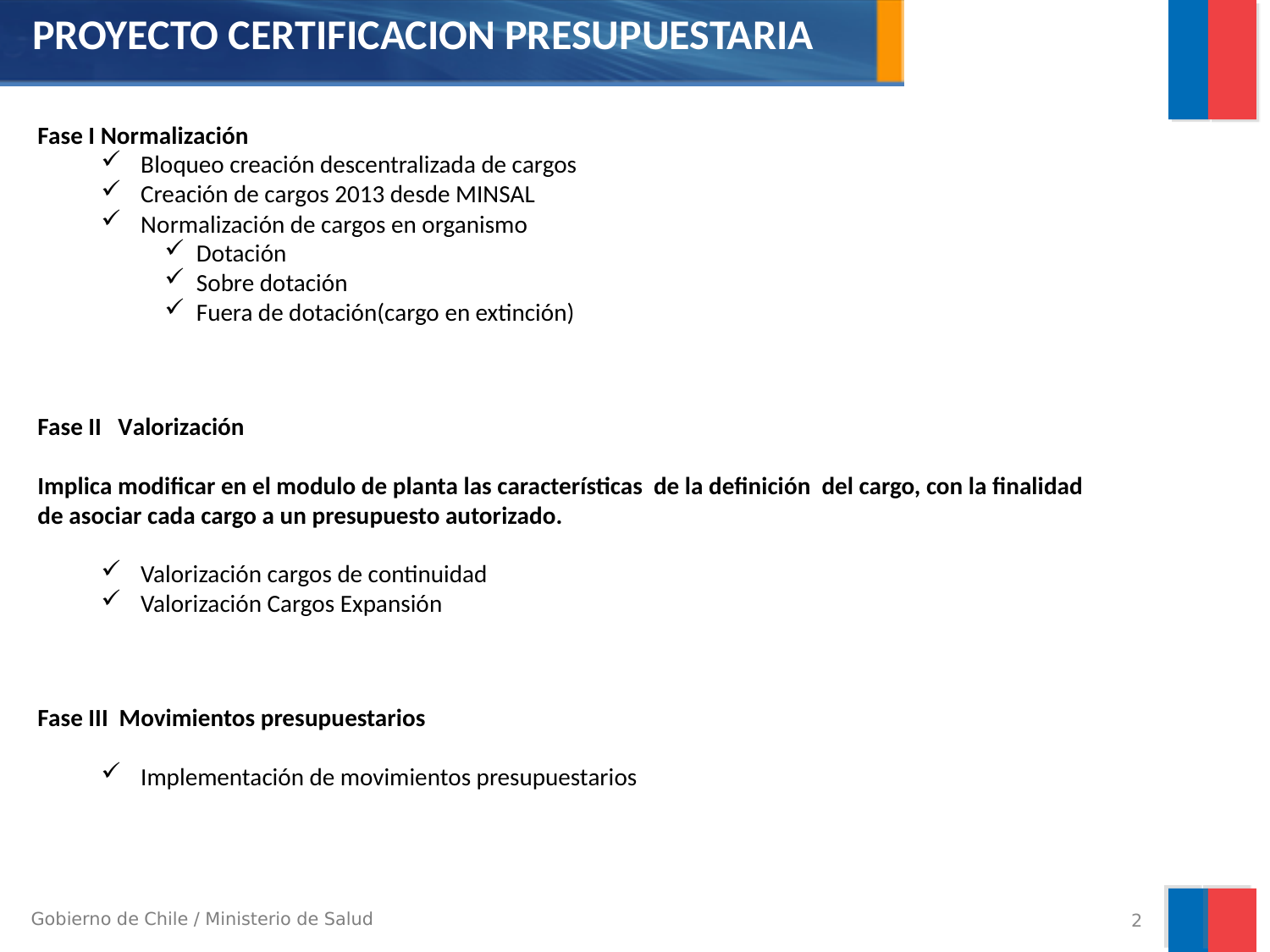

PROYECTO CERTIFICACION PRESUPUESTARIA

Fase I Normalización
Bloqueo creación descentralizada de cargos
Creación de cargos 2013 desde MINSAL
Normalización de cargos en organismo
Dotación
Sobre dotación
Fuera de dotación(cargo en extinción)

Fase II   Valorización

Implica modificar en el modulo de planta las características  de la definición  del cargo, con la finalidad de asociar cada cargo a un presupuesto autorizado.

Valorización cargos de continuidad
Valorización Cargos Expansión

Fase III  Movimientos presupuestarios

Implementación de movimientos presupuestarios

2